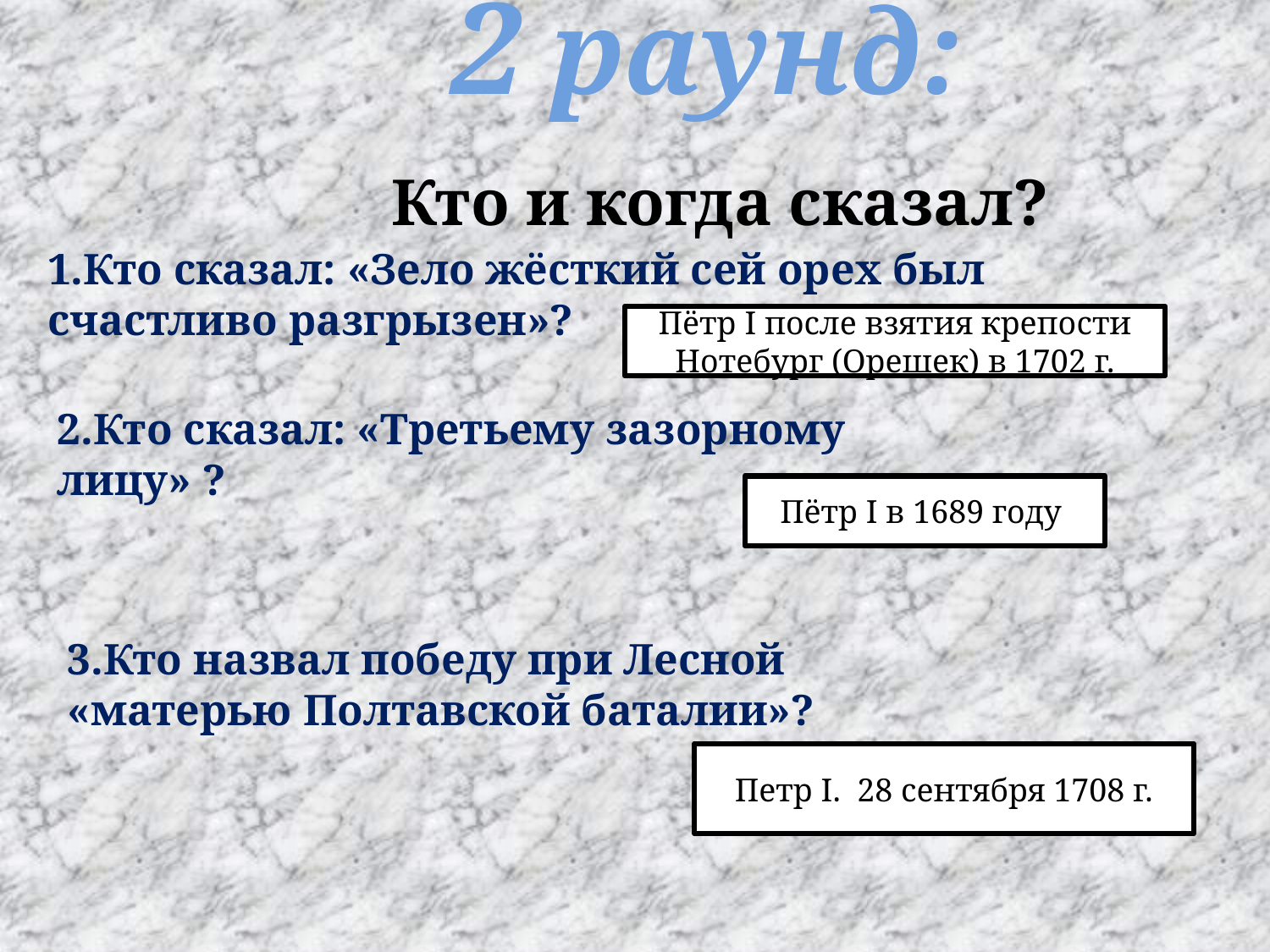

# 2 раунд:
Кто и когда сказал?
1.Кто сказал: «Зело жёсткий сей орех был счастливо разгрызен»?
Пётр I после взятия крепости Нотебург (Орешек) в 1702 г.
2.Кто сказал: «Третьему зазорному лицу» ?
Пётр I в 1689 году
3.Кто назвал победу при Лесной «матерью Полтавской баталии»?
Петр I.  28 сентября 1708 г.